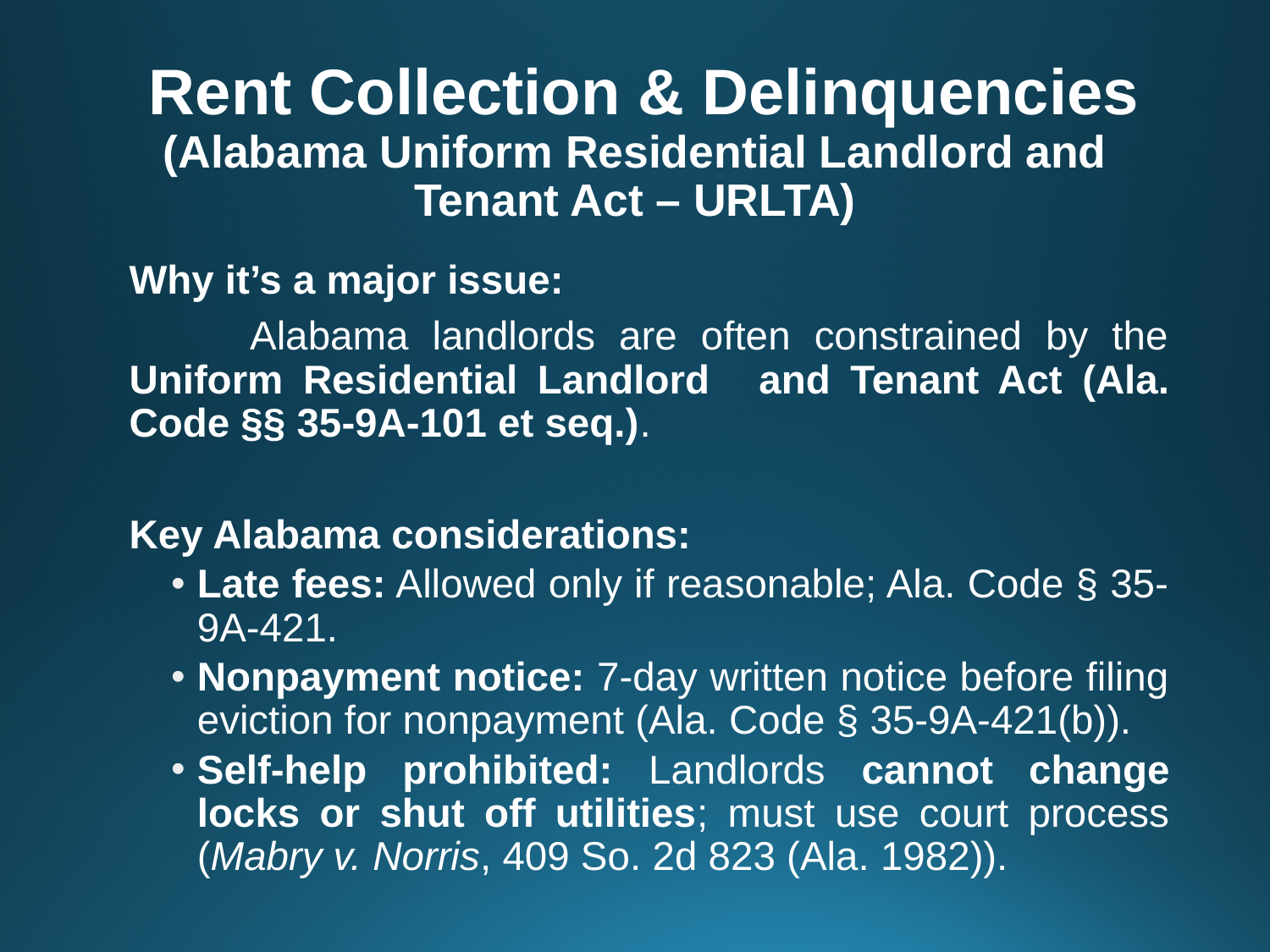

# Rent Collection & Delinquencies (Alabama Uniform Residential Landlord and Tenant Act – URLTA)
Why it’s a major issue:
	Alabama landlords are often constrained by the Uniform Residential Landlord 	and Tenant Act (Ala. Code §§ 35-9A-101 et seq.).

Key Alabama considerations:
Late fees: Allowed only if reasonable; Ala. Code § 35-9A-421.
Nonpayment notice: 7-day written notice before filing eviction for nonpayment (Ala. Code § 35-9A-421(b)).
Self-help prohibited: Landlords cannot change locks or shut off utilities; must use court process (Mabry v. Norris, 409 So. 2d 823 (Ala. 1982)).